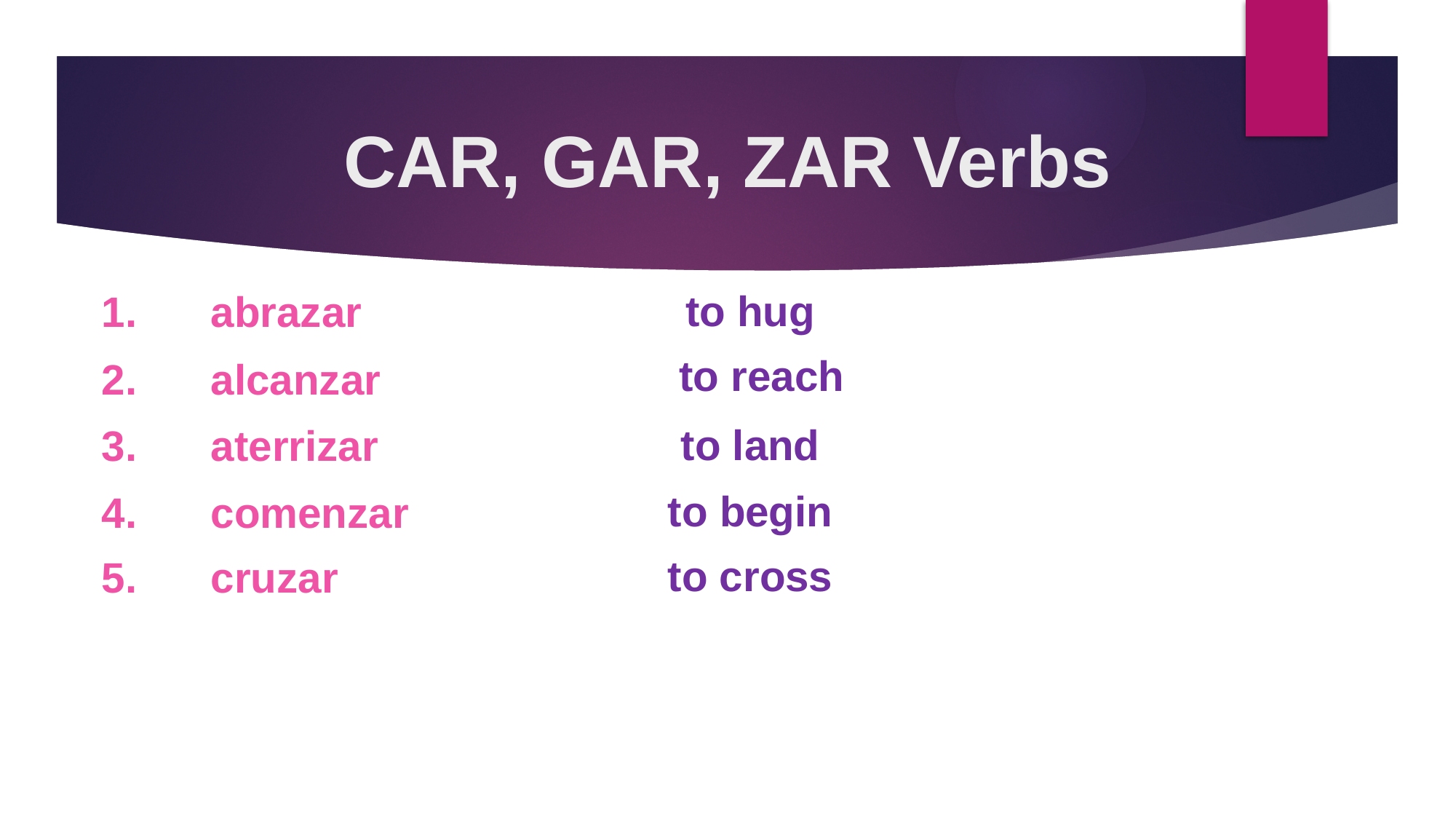

# CAR, GAR, ZAR Verbs
to hug
1.	abrazar
to reach
2.	alcanzar
to land
3.	aterrizar
to begin
4.	comenzar
to cross
5.	cruzar